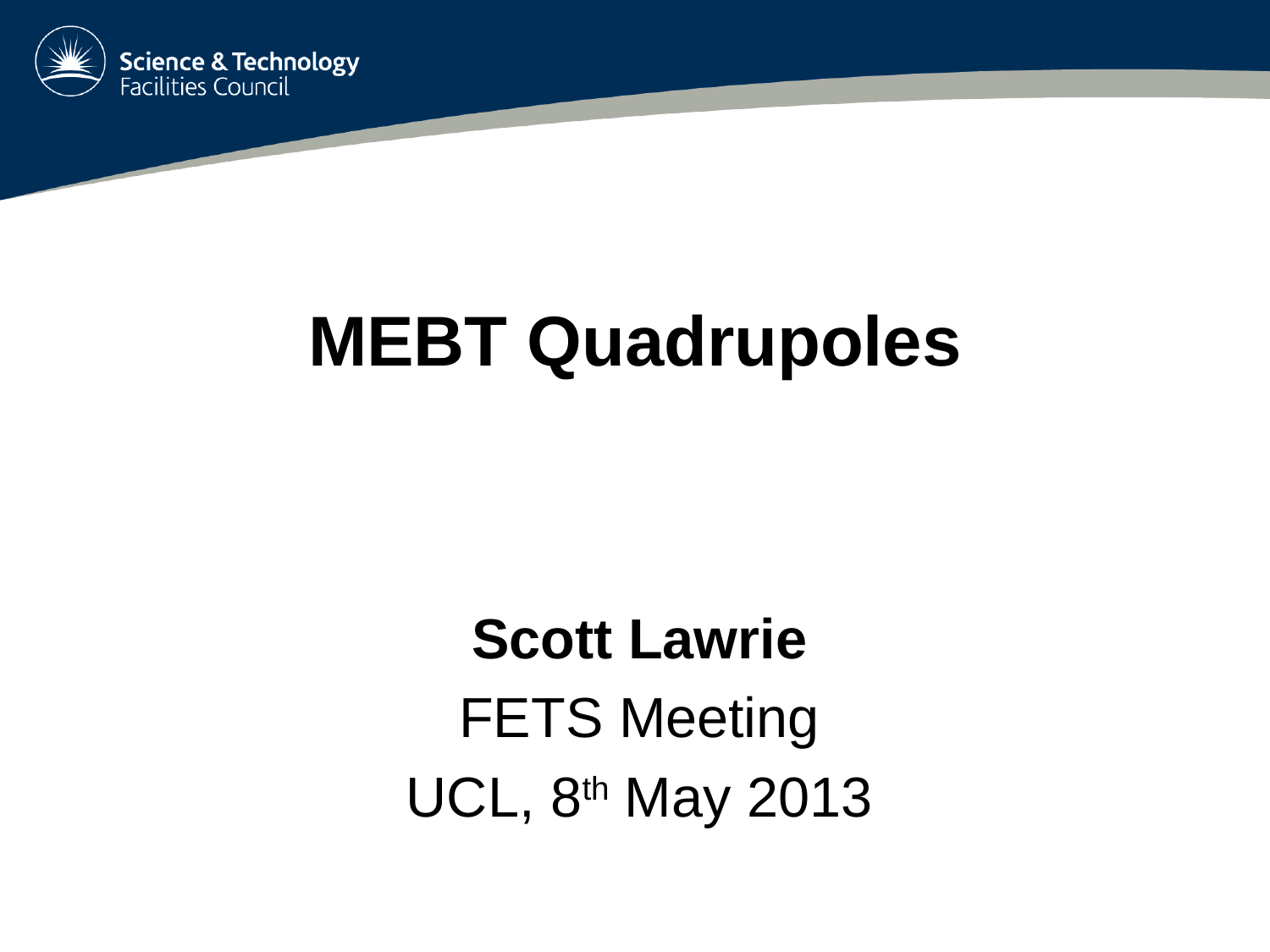

# MEBT Quadrupoles
Scott Lawrie
FETS Meeting
UCL, 8th May 2013